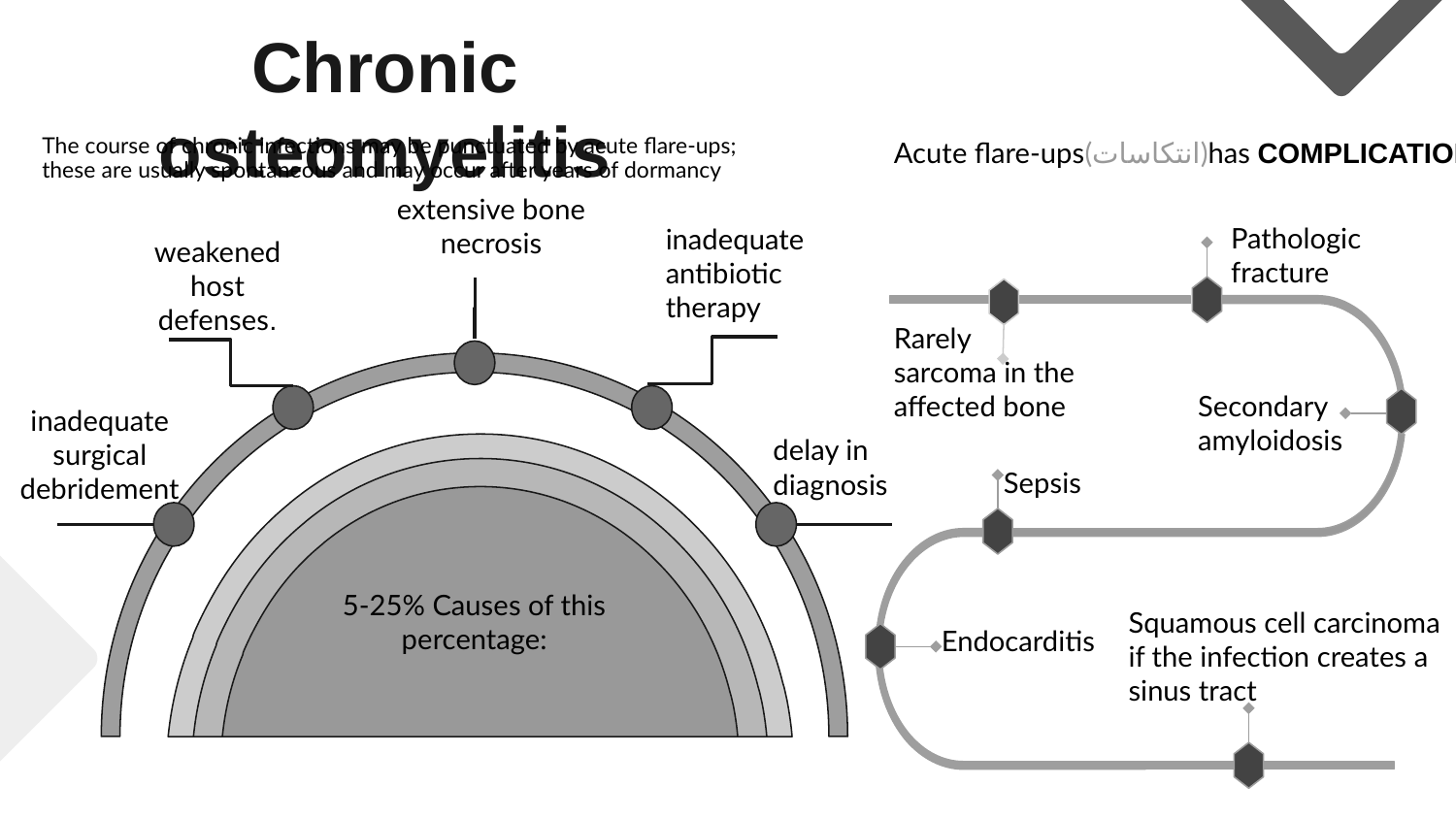

# Chronic osteomyelitis
The course of chronic infections may be punctuated by acute flare-ups; these are usually spontaneous and may occur after years of dormancy
Acute flare-ups(انتكاسات)has COMPLICATIONS :
extensive bone necrosis
Pathologic fracture
inadequate antibiotic therapy
weakened
host
defenses.

Rarely
sarcoma in the
affected bone
Secondary amyloidosis
inadequate
surgical
debridement
delay in
diagnosis
Sepsis
5-25% Causes of this percentage:
Squamous cell carcinoma
if the infection creates a sinus tract

Endocarditis